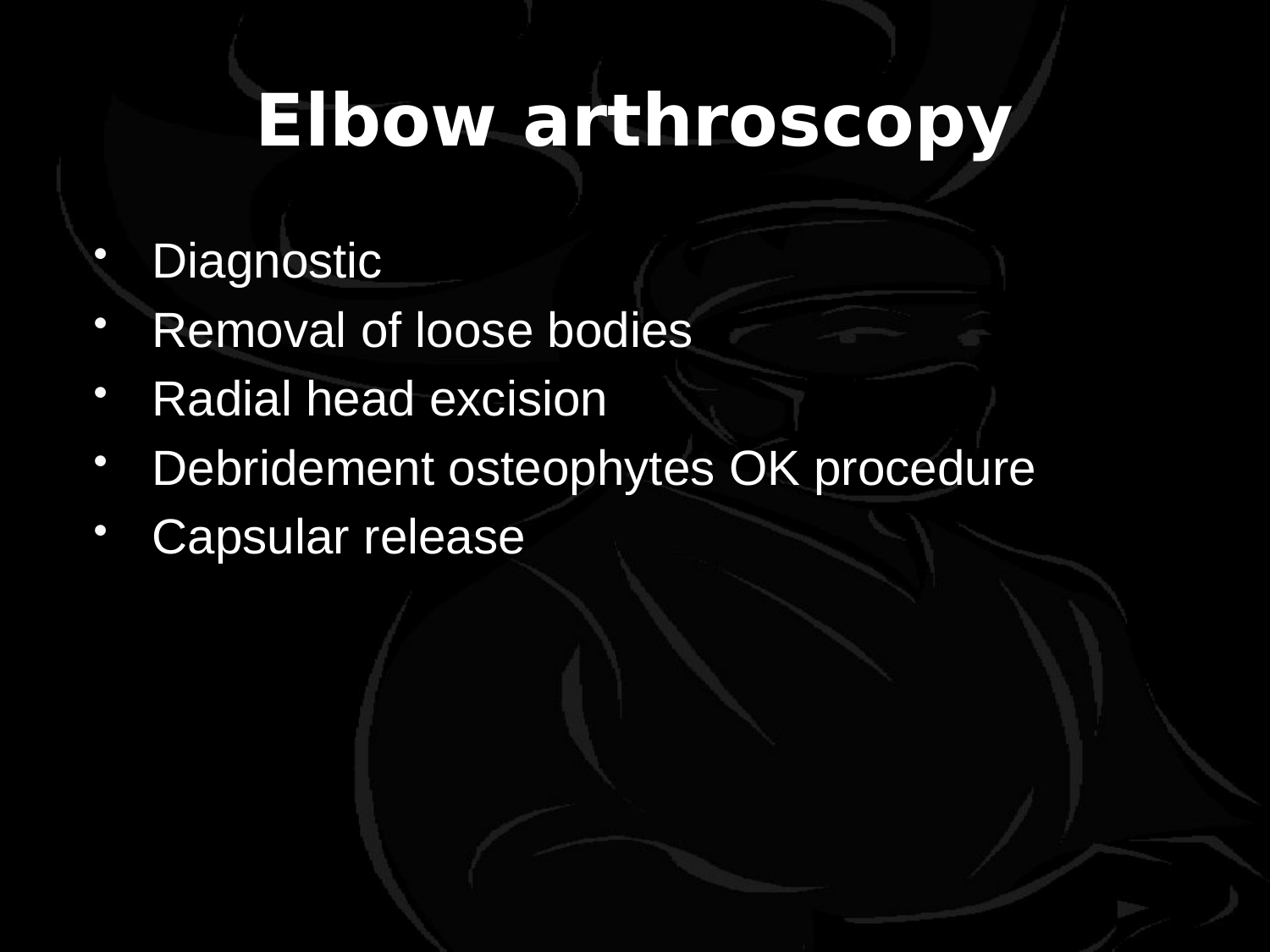

# Elbow arthroscopy
Diagnostic
Removal of loose bodies
Radial head excision
Debridement osteophytes OK procedure
Capsular release